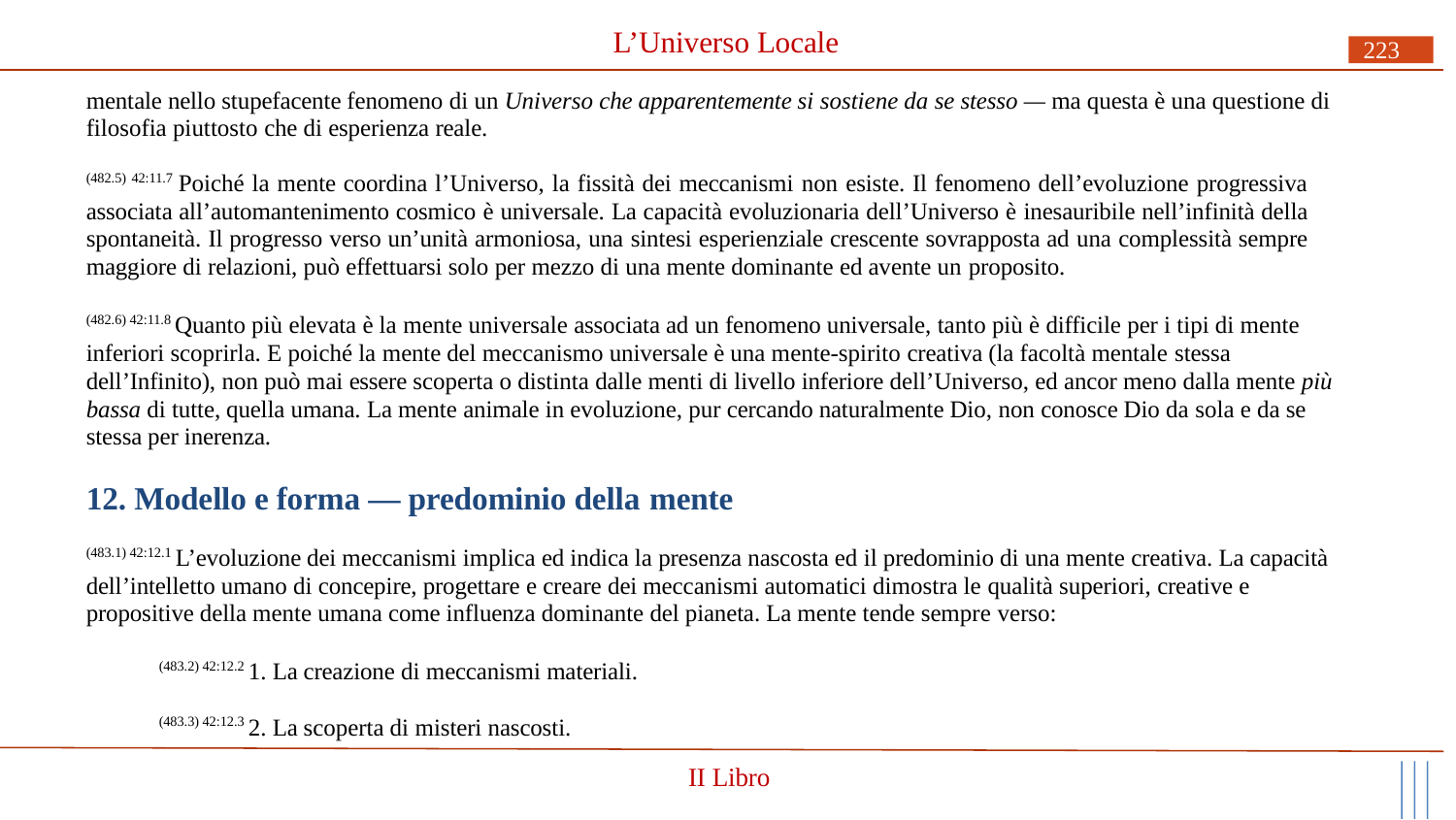

# L’Universo Locale
223

mentale nello stupefacente fenomeno di un Universo che apparentemente si sostiene da se stesso — ma questa è una questione di  filosofia piuttosto che di esperienza reale.

(482.5) 42:11.7 Poiché la mente coordina l’Universo, la fissità dei meccanismi non esiste. Il fenomeno dell’evoluzione progressiva  associata all’automantenimento cosmico è universale. La capacità evoluzionaria dell’Universo è inesauribile nell’infinità della  spontaneità. Il progresso verso un’unità armoniosa, una sintesi esperienziale crescente sovrapposta ad una complessità sempre  maggiore di relazioni, può effettuarsi solo per mezzo di una mente dominante ed avente un proposito.

(482.6) 42:11.8 Quanto più elevata è la mente universale associata ad un fenomeno universale, tanto più è difficile per i tipi di mente  inferiori scoprirla. E poiché la mente del meccanismo universale è una mente-spirito creativa (la facoltà mentale stessa
dell’Infinito), non può mai essere scoperta o distinta dalle menti di livello inferiore dell’Universo, ed ancor meno dalla mente più  bassa di tutte, quella umana. La mente animale in evoluzione, pur cercando naturalmente Dio, non conosce Dio da sola e da se  stessa per inerenza.

12. Modello e forma — predominio della mente
(483.1) 42:12.1 L’evoluzione dei meccanismi implica ed indica la presenza nascosta ed il predominio di una mente creativa. La capacità  dell’intelletto umano di concepire, progettare e creare dei meccanismi automatici dimostra le qualità superiori, creative e  propositive della mente umana come influenza dominante del pianeta. La mente tende sempre verso:

(483.2) 42:12.2 1. La creazione di meccanismi materiali.
(483.3) 42:12.3 2. La scoperta di misteri nascosti.

II Libro